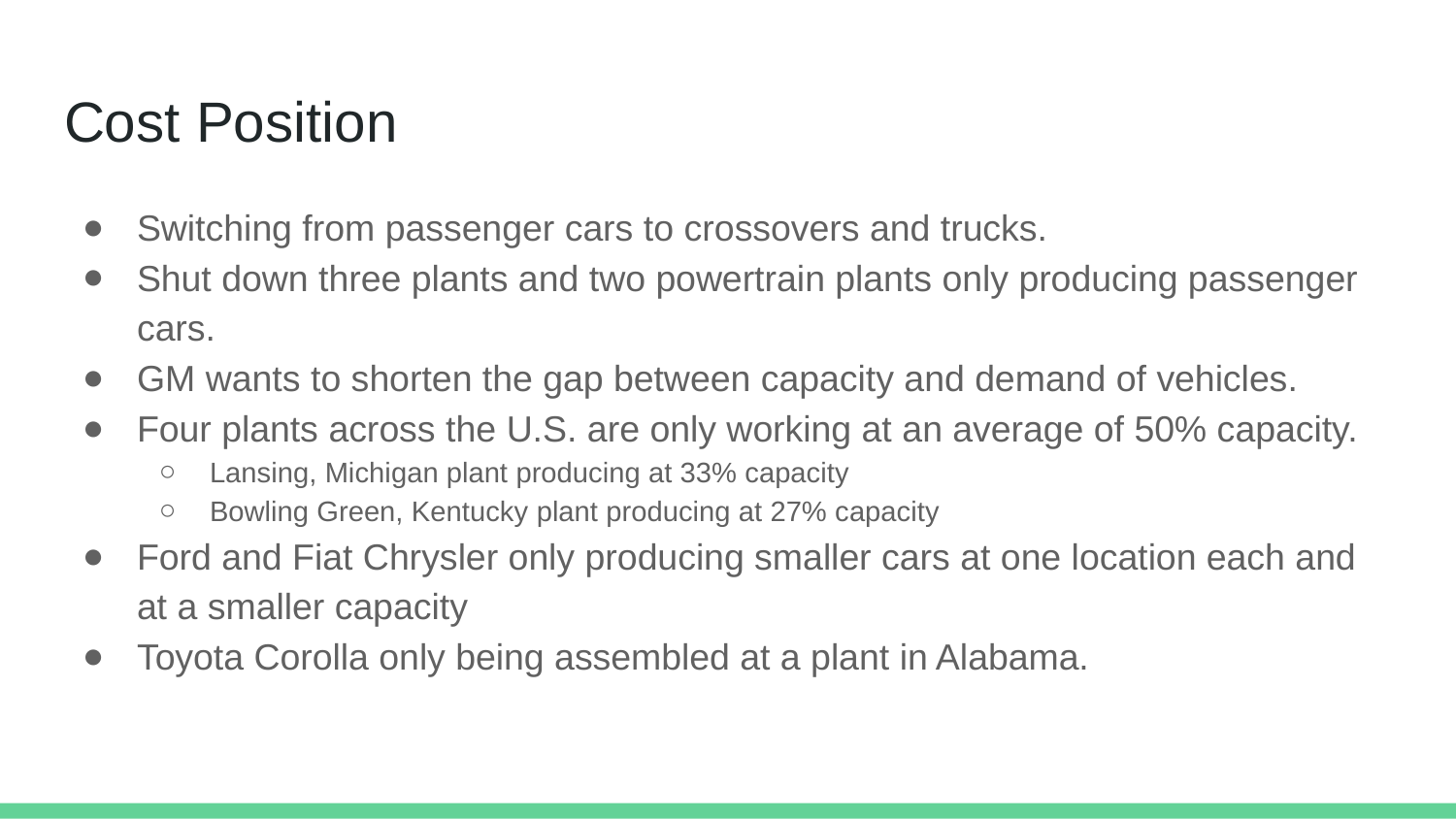

# Cost Position
Switching from passenger cars to crossovers and trucks.
Shut down three plants and two powertrain plants only producing passenger cars.
GM wants to shorten the gap between capacity and demand of vehicles.
Four plants across the U.S. are only working at an average of 50% capacity.
Lansing, Michigan plant producing at 33% capacity
Bowling Green, Kentucky plant producing at 27% capacity
Ford and Fiat Chrysler only producing smaller cars at one location each and at a smaller capacity
Toyota Corolla only being assembled at a plant in Alabama.